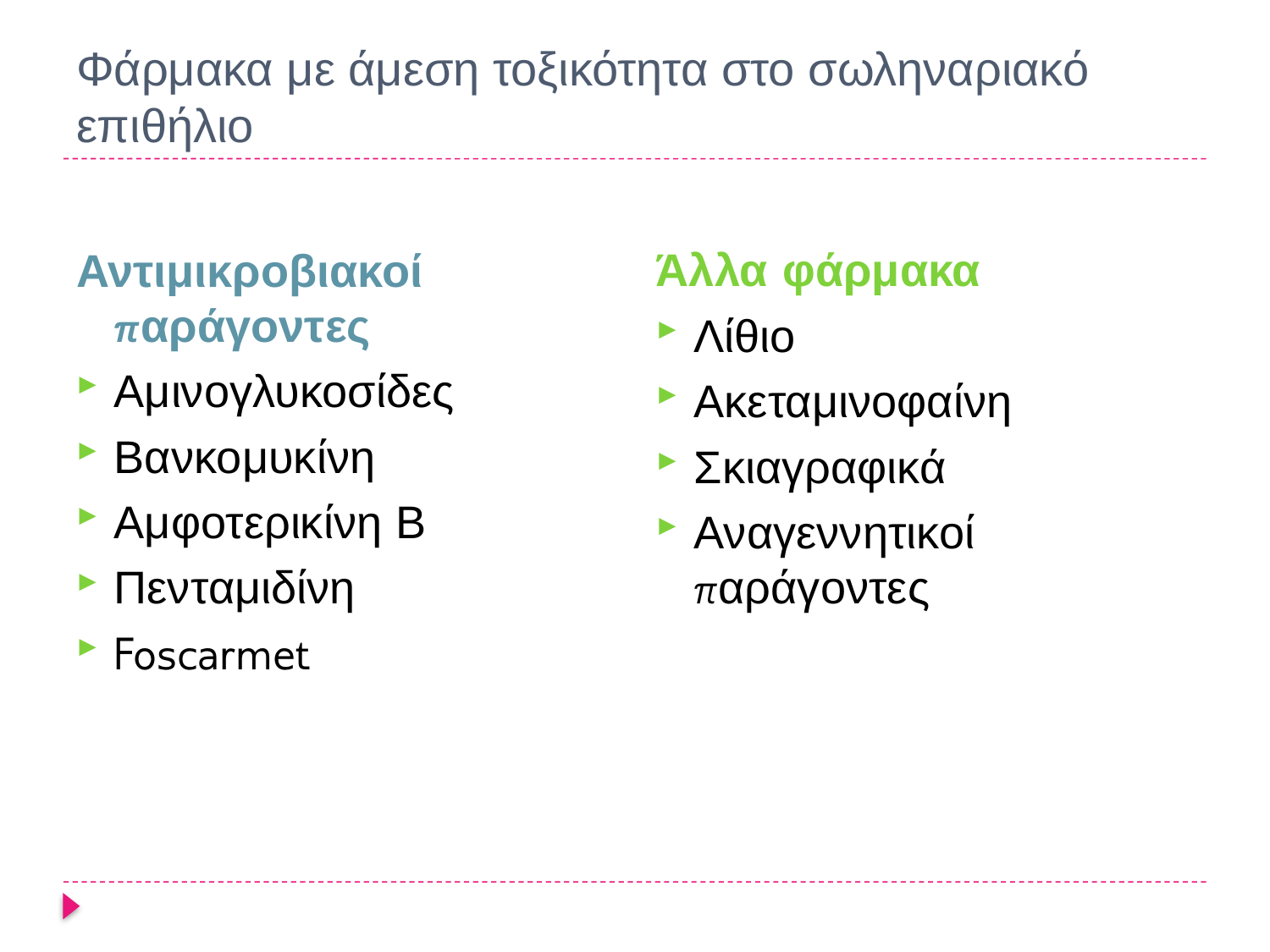

# Φάρμακα με άμεση τοξικότητα στο σωληναριακό επιθήλιο

Άλλα φάρμακα
Λίθιο
Ακεταμινοφαίνη
Σκιαγραφικά
Αναγεννητικοί παράγοντες

Αντιμικροβιακοί παράγοντες
Αμινογλυκοσίδες
Βανκομυκίνη
Αμφοτερικίνη Β
Πενταμιδίνη
Foscarmet